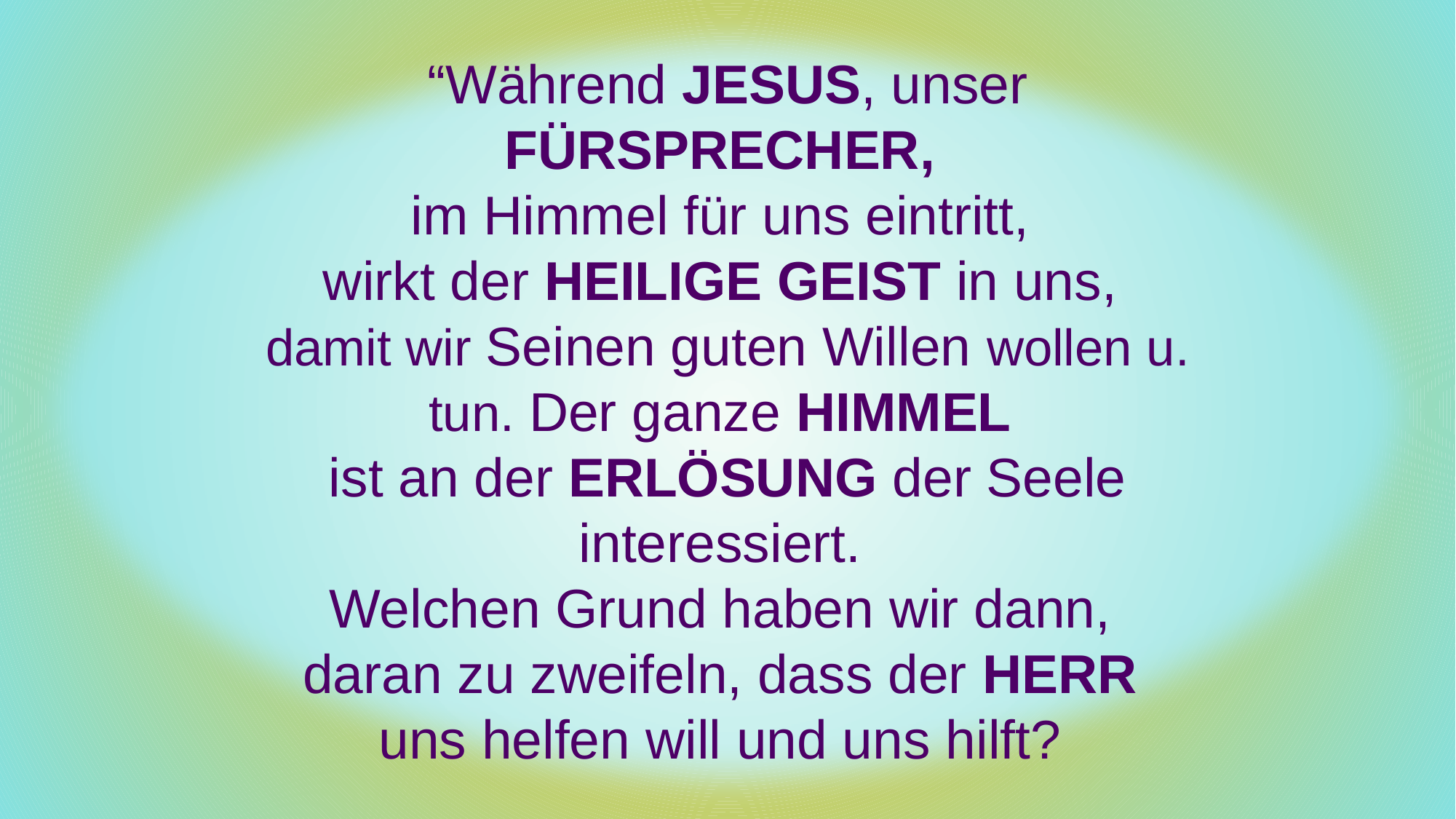

“Während JESUS, unser FÜRSPRECHER,
im Himmel für uns eintritt,
wirkt der HEILIGE GEIST in uns,
damit wir Seinen guten Willen wollen u. tun. Der ganze HIMMEL
ist an der ERLÖSUNG der Seele interessiert.
Welchen Grund haben wir dann,
daran zu zweifeln, dass der HERR
uns helfen will und uns hilft?